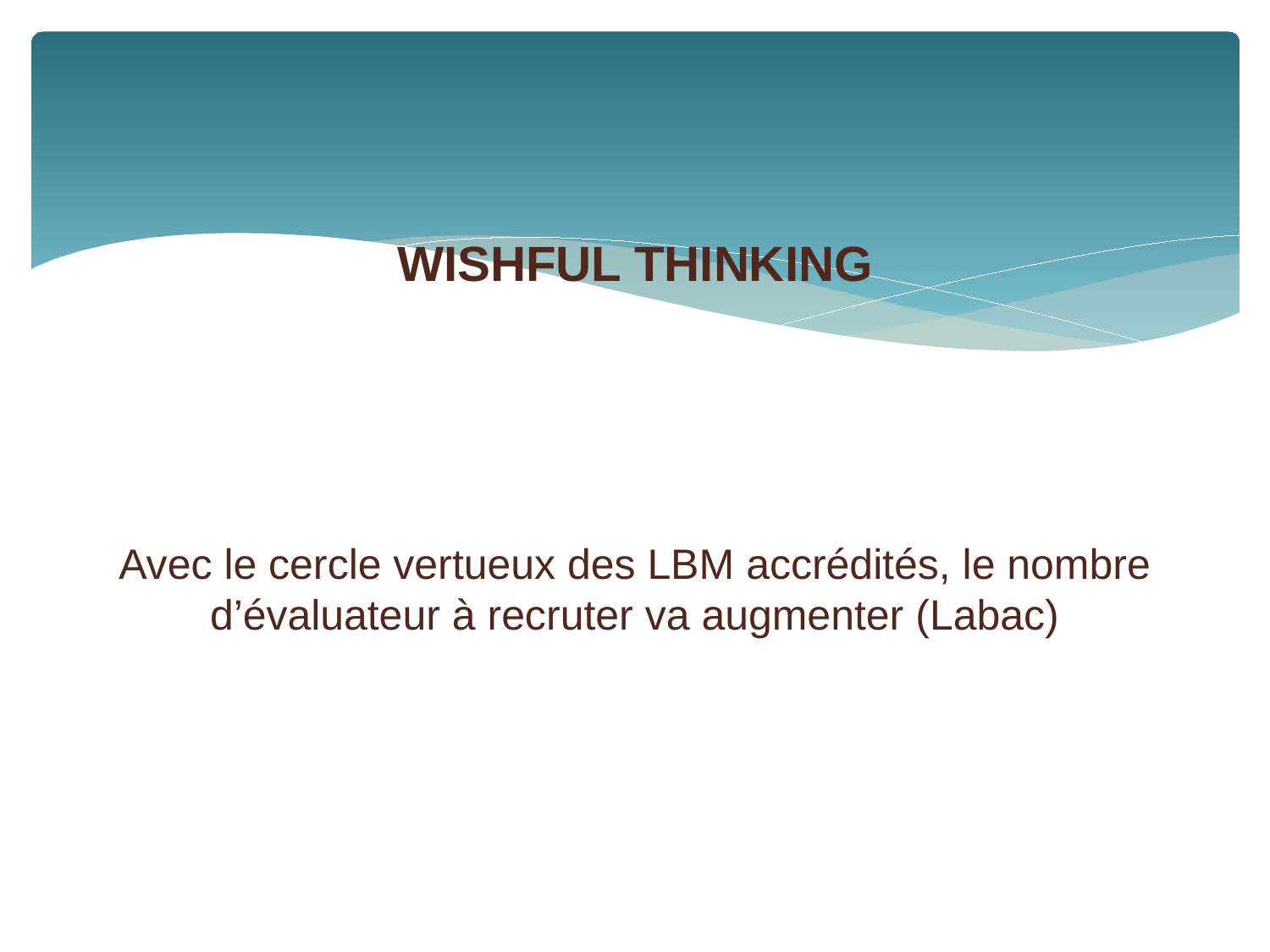

WISHFUL THINKING

Avec le cercle vertueux des LBM accrédités, le nombre d’évaluateur à recruter va augmenter (Labac)